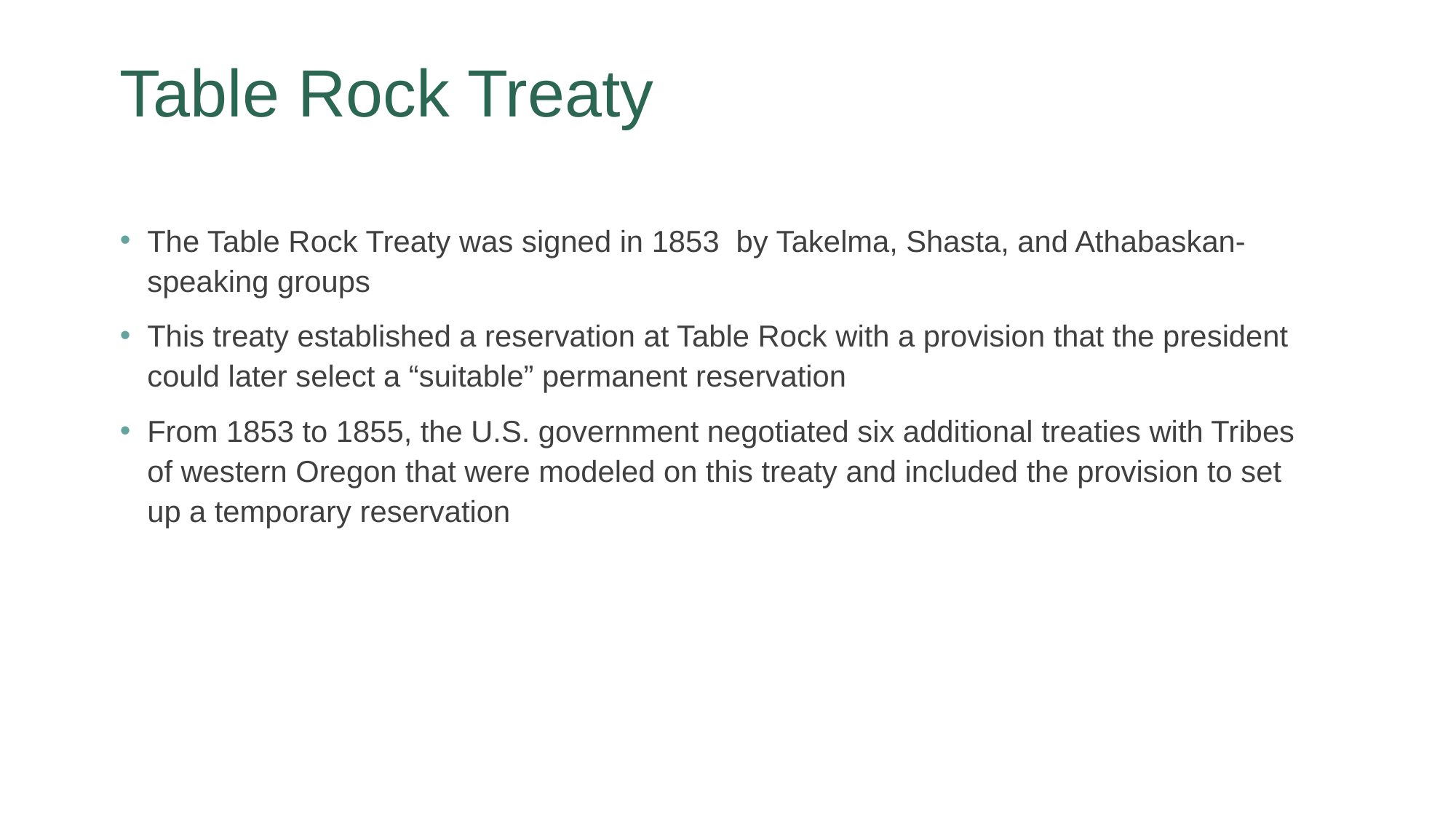

# Table Rock Treaty
The Table Rock Treaty was signed in 1853  by Takelma, Shasta, and Athabaskan-speaking groups
This treaty established a reservation at Table Rock with a provision that the president could later select a “suitable” permanent reservation
From 1853 to 1855, the U.S. government negotiated six additional treaties with Tribes of western Oregon that were modeled on this treaty and included the provision to set up a temporary reservation